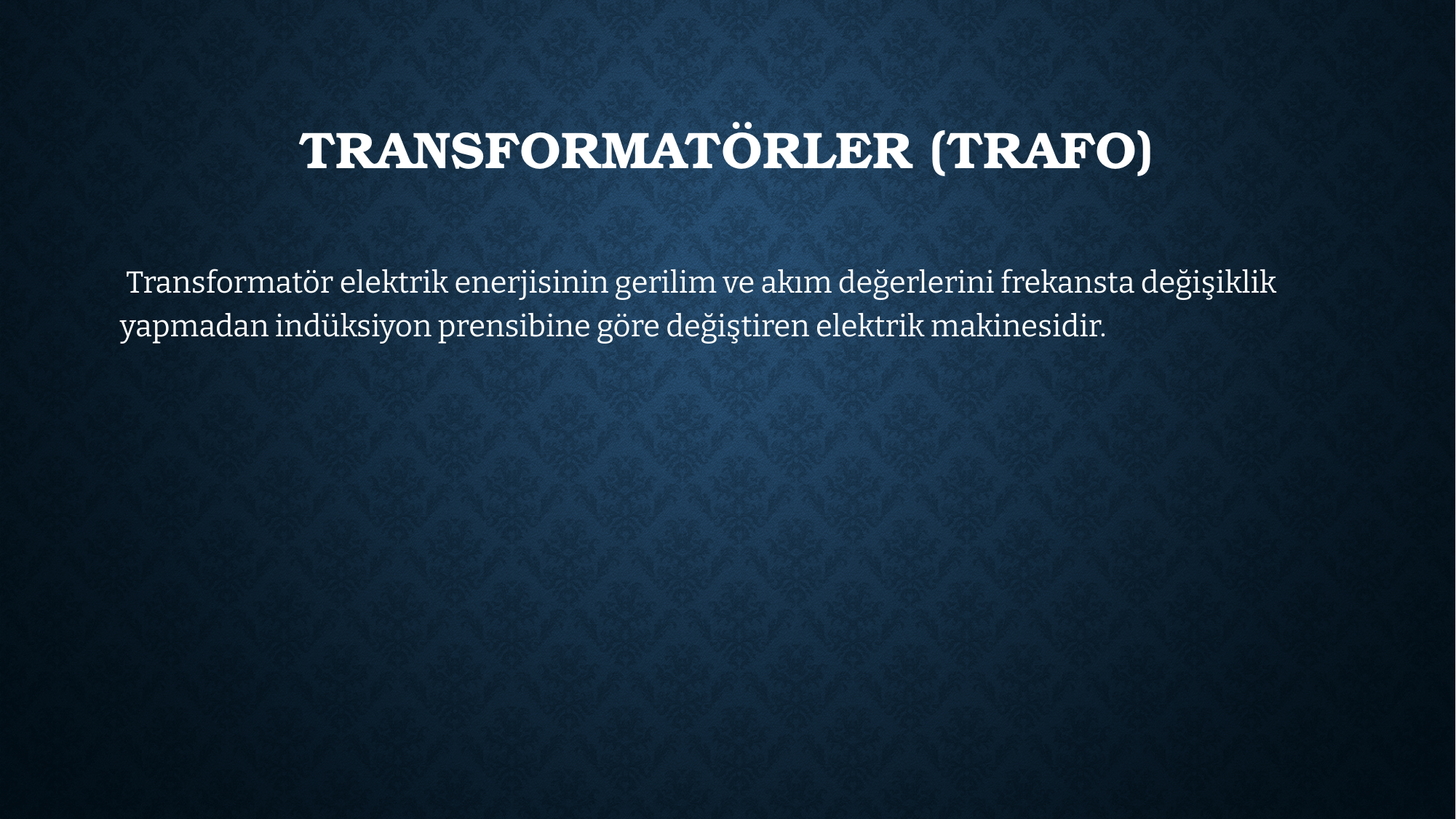

# Transformatörler (trafo)
 Transformatör elektrik enerjisinin gerilim ve akım değerlerini frekansta değişiklik yapmadan indüksiyon prensibine göre değiştiren elektrik makinesidir.